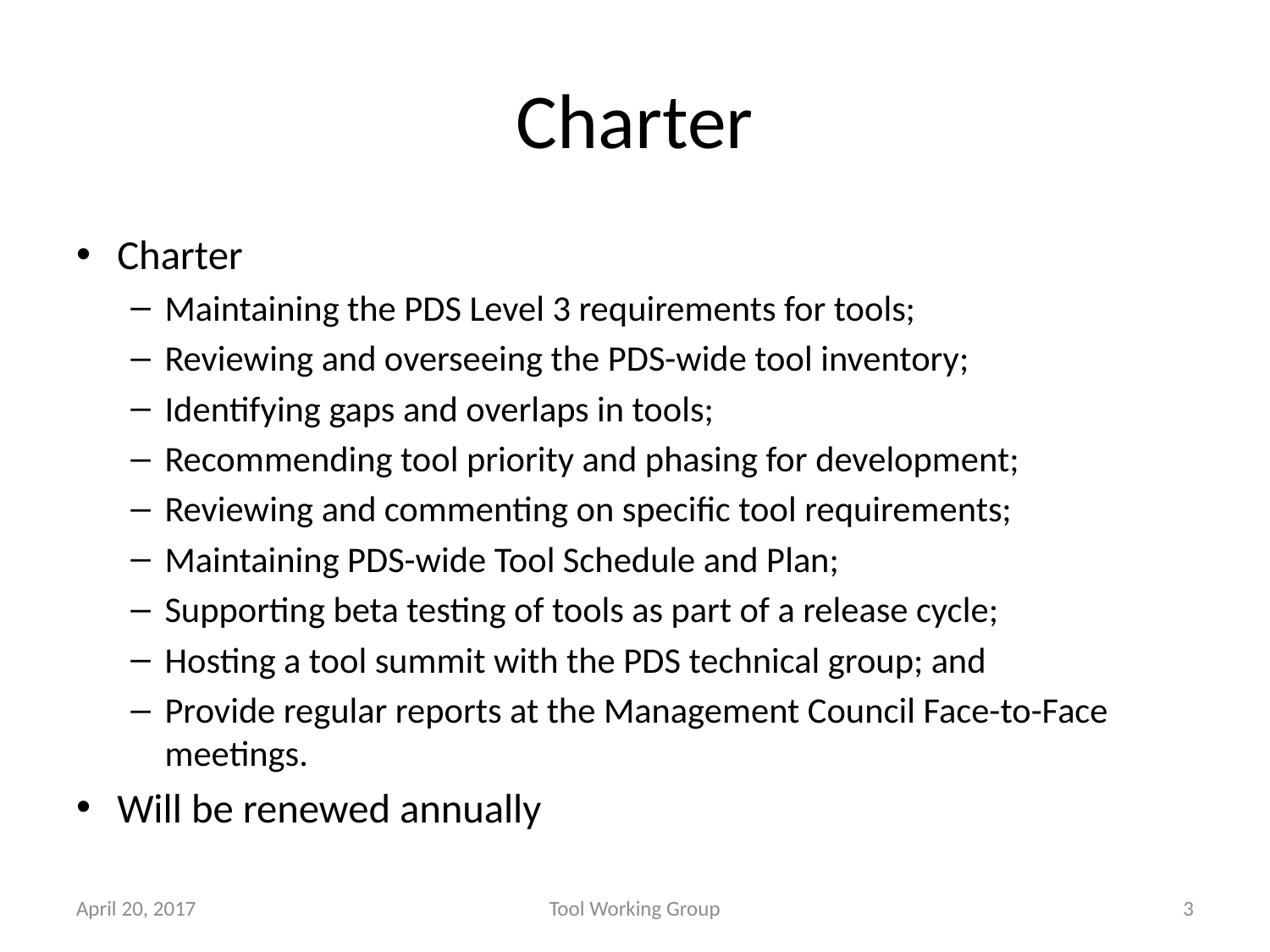

# Charter
Charter
Maintaining the PDS Level 3 requirements for tools;
Reviewing and overseeing the PDS-wide tool inventory;
Identifying gaps and overlaps in tools;
Recommending tool priority and phasing for development;
Reviewing and commenting on specific tool requirements;
Maintaining PDS-wide Tool Schedule and Plan;
Supporting beta testing of tools as part of a release cycle;
Hosting a tool summit with the PDS technical group; and
Provide regular reports at the Management Council Face-to-Face meetings.
Will be renewed annually
April 20, 2017
Tool Working Group
3